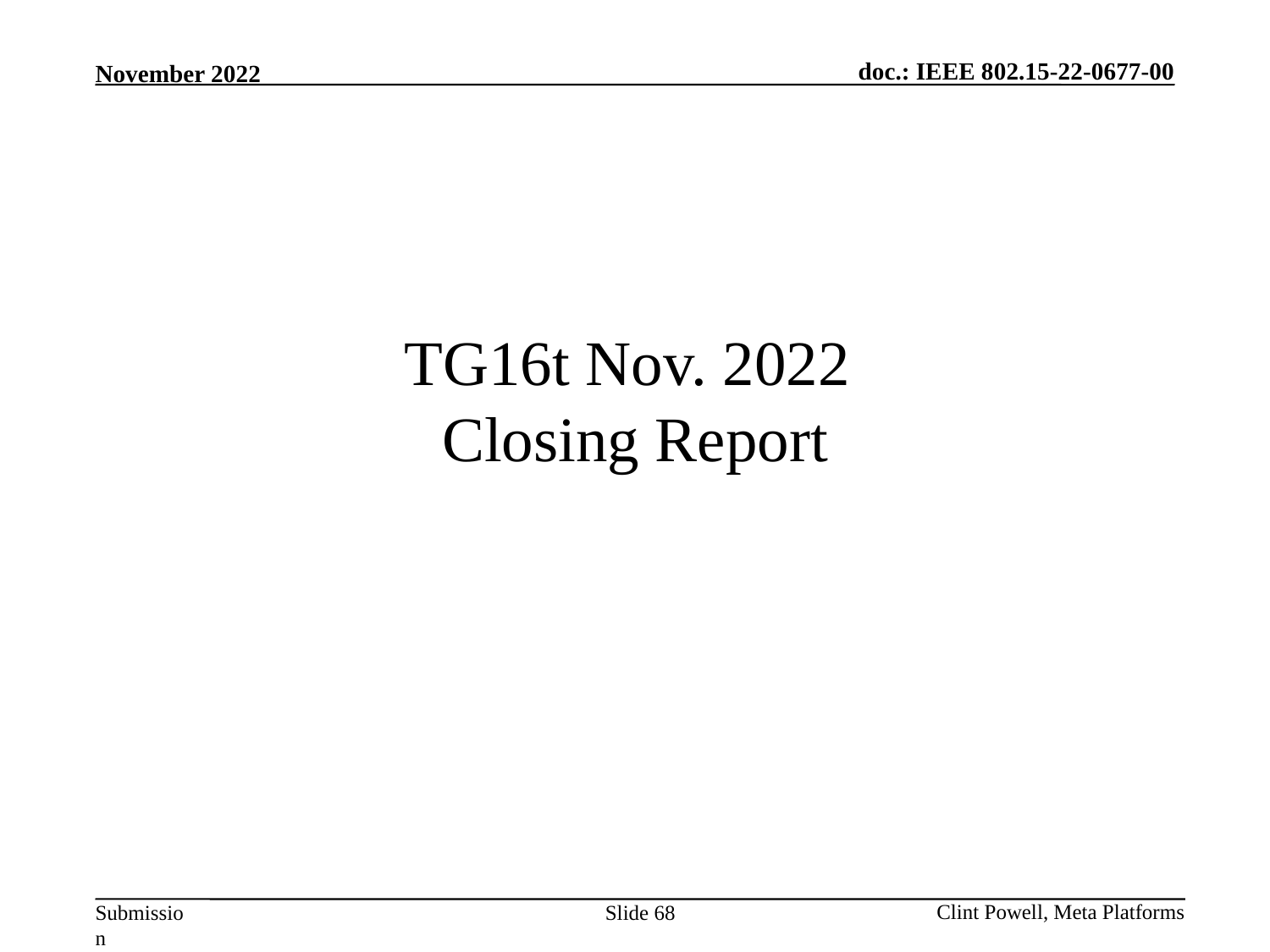

# TG16t Nov. 2022 Closing Report
Slide 68